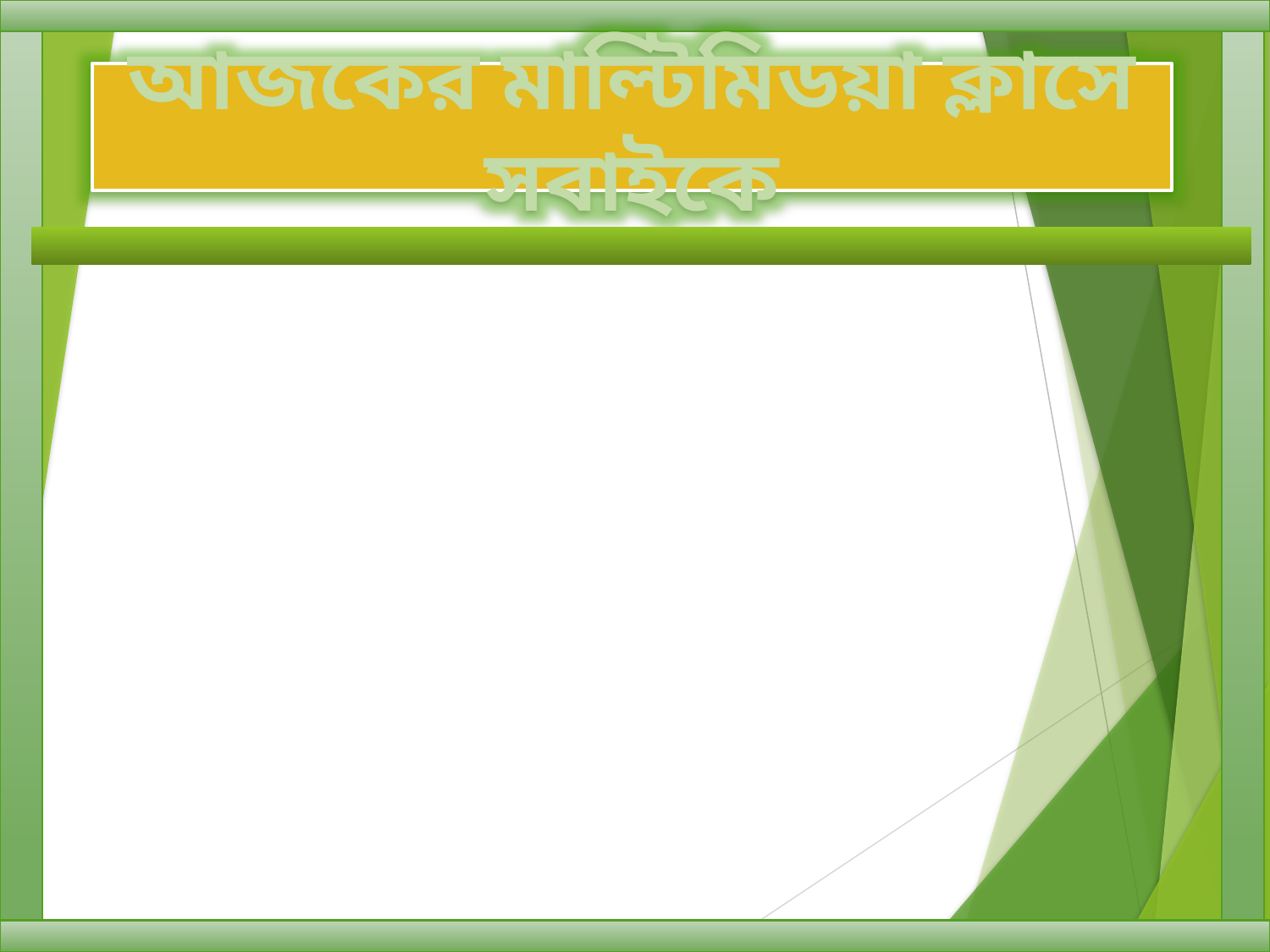

আজকের মাল্টিমিডয়া ক্লাসে সবাইকে

ম

ত

স্বা

গ